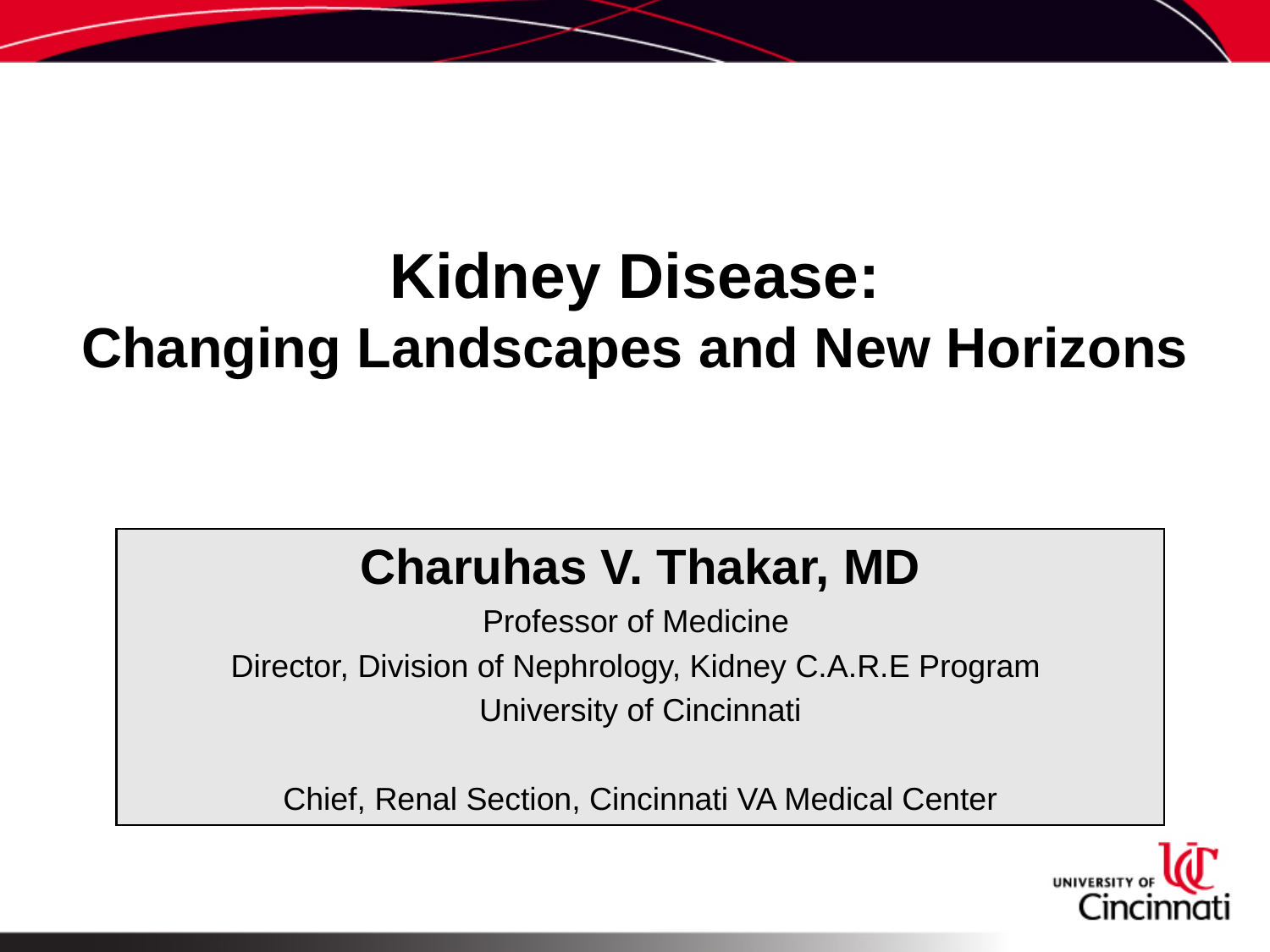

Kidney Disease:
Changing Landscapes and New Horizons
Charuhas V. Thakar, MD
Professor of Medicine
Director, Division of Nephrology, Kidney C.A.R.E Program
University of Cincinnati

Chief, Renal Section, Cincinnati VA Medical Center